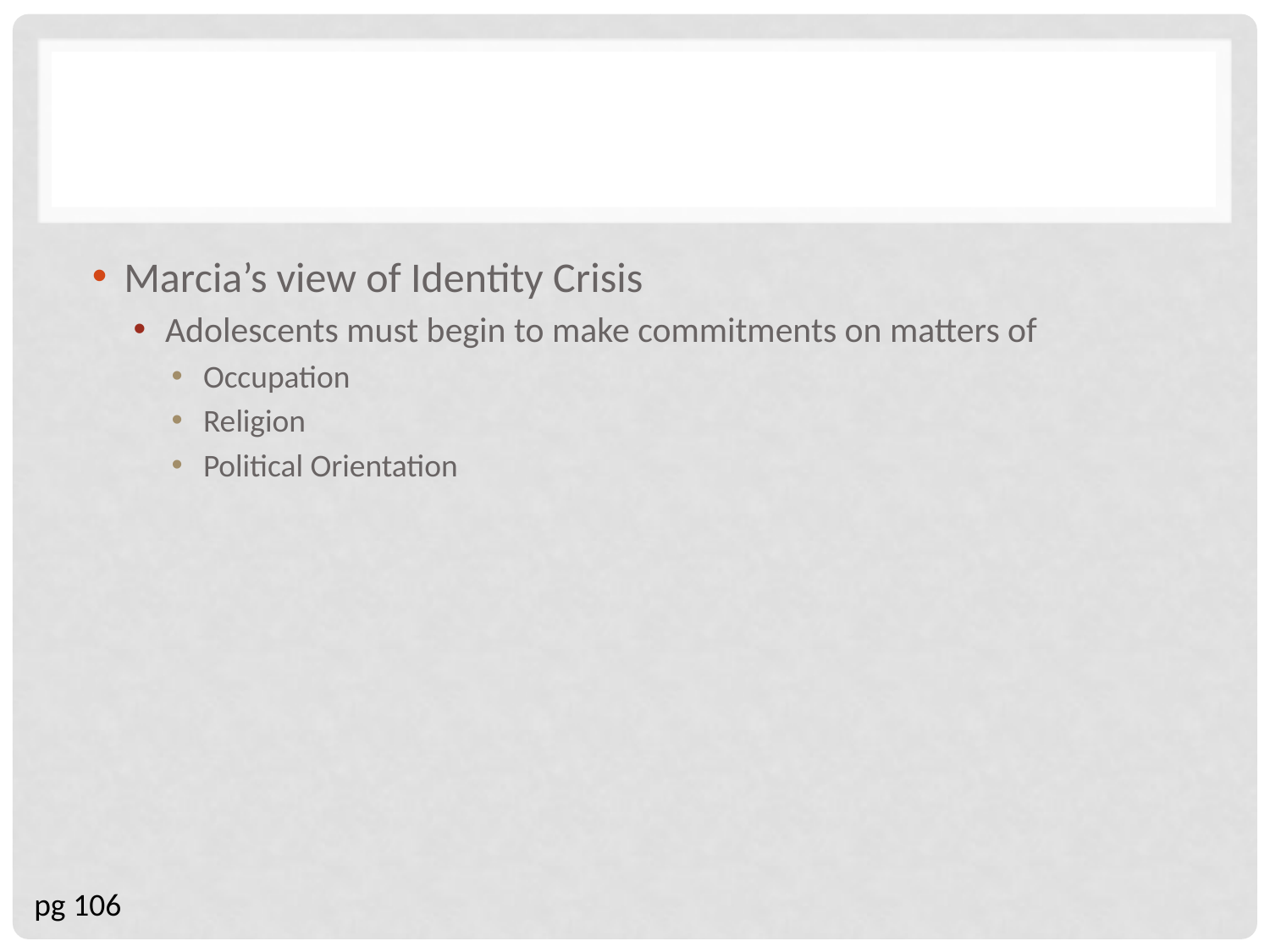

#
Marcia’s view of Identity Crisis
Adolescents must begin to make commitments on matters of
Occupation
Religion
Political Orientation
pg 106